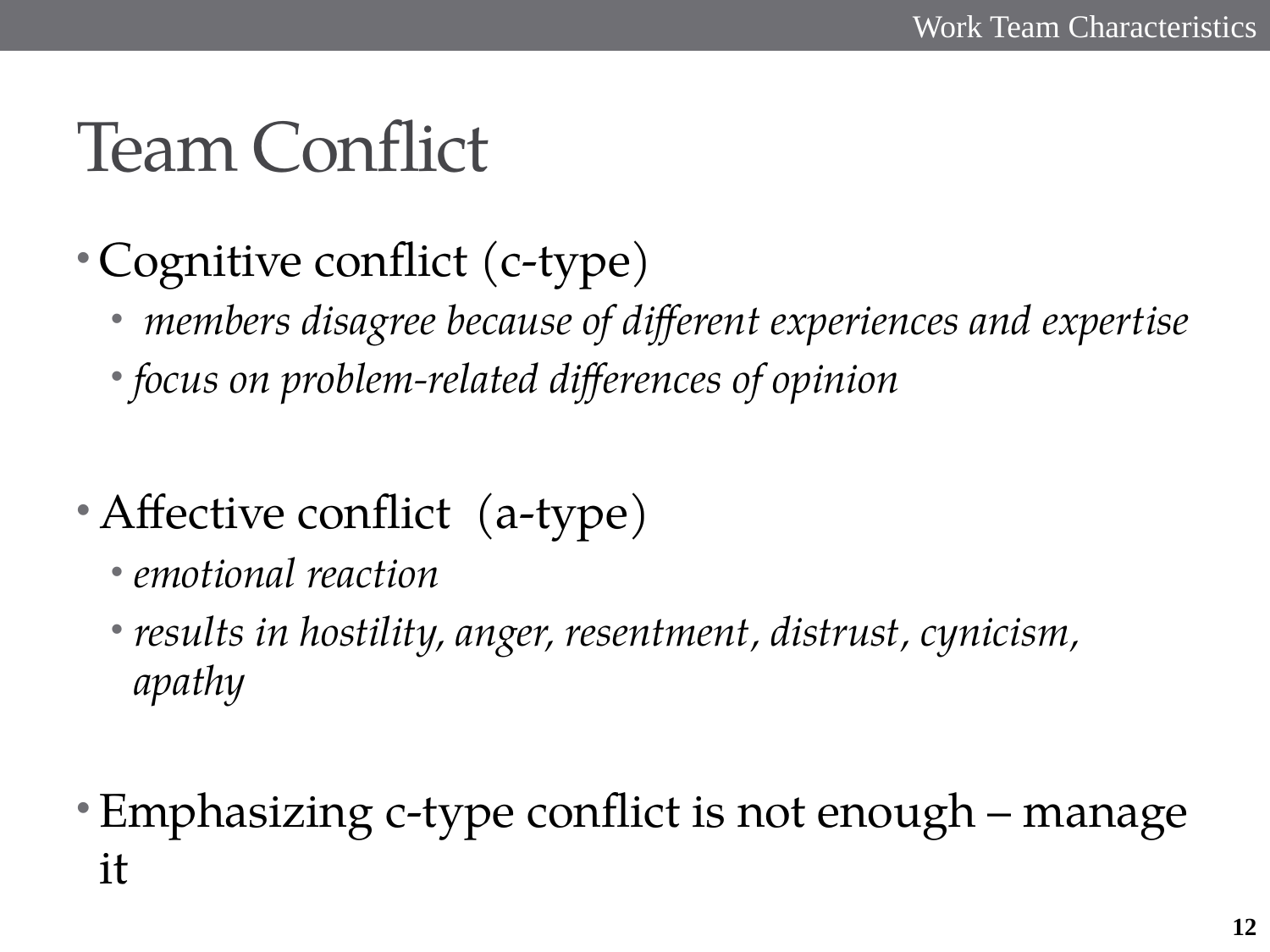

Work Team Characteristics
# Team Conflict
Cognitive conflict (c-type)
 members disagree because of different experiences and expertise
focus on problem-related differences of opinion

Affective conflict  (a-type)
emotional reaction
results in hostility, anger, resentment, distrust, cynicism, apathy

Emphasizing c-type conflict is not enough – manage it
12